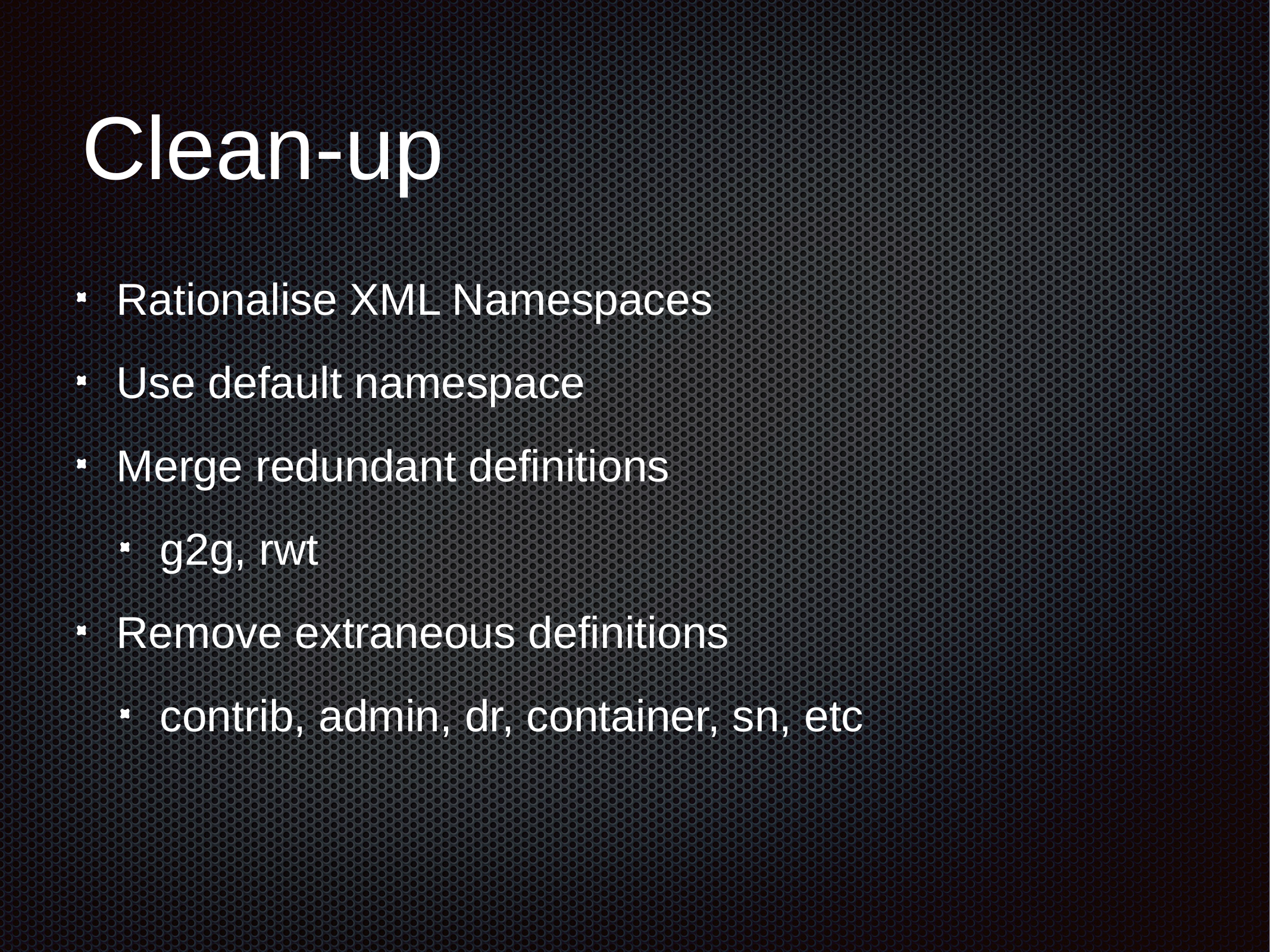

# Clean-up
Rationalise XML Namespaces
Use default namespace
Merge redundant definitions
g2g, rwt
Remove extraneous definitions
contrib, admin, dr, container, sn, etc